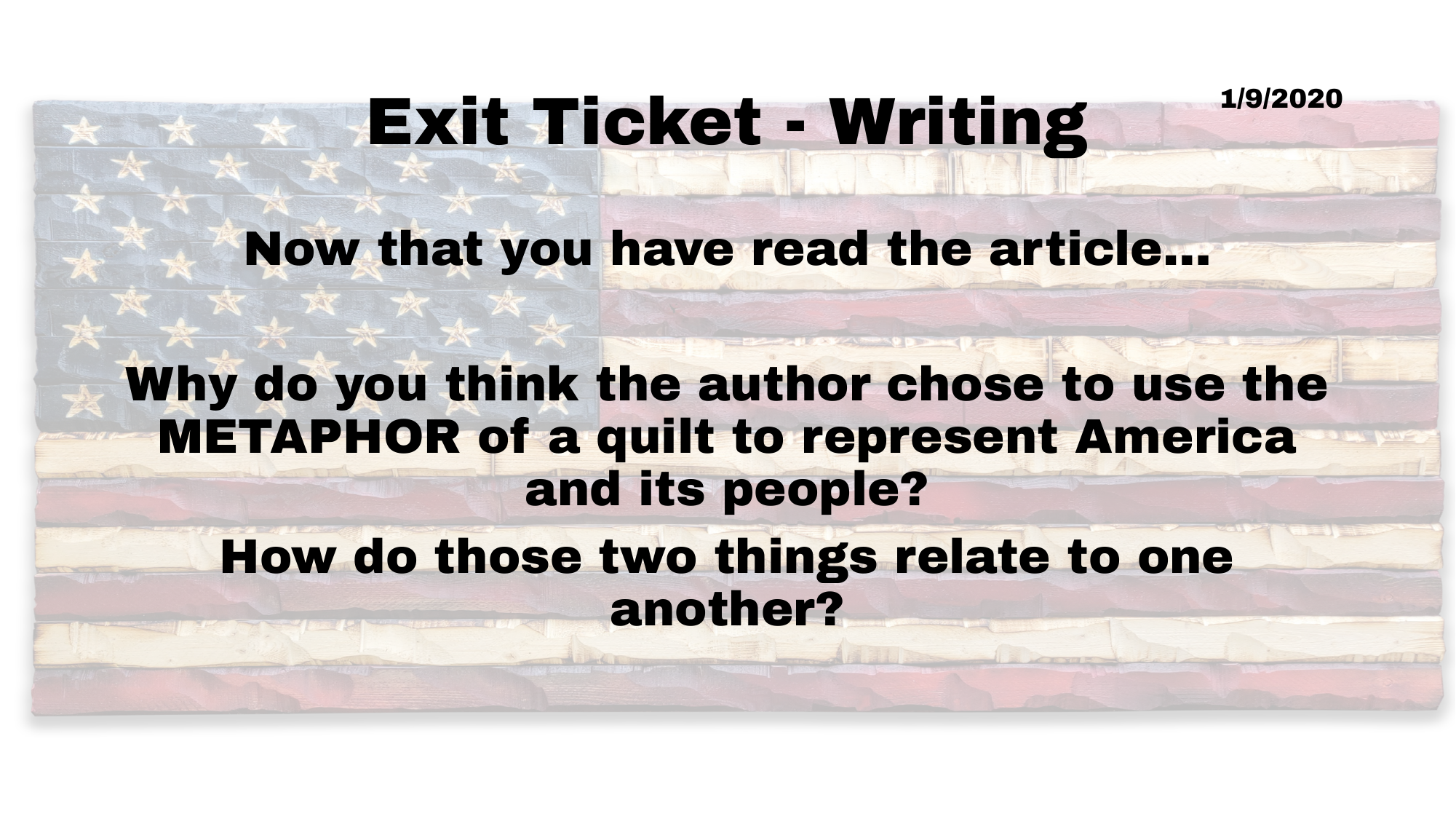

# Exit Ticket - Writing
1/9/2020
Now that you have read the article…

Why do you think the author chose to use the METAPHOR of a quilt to represent America and its people?
How do those two things relate to one another?